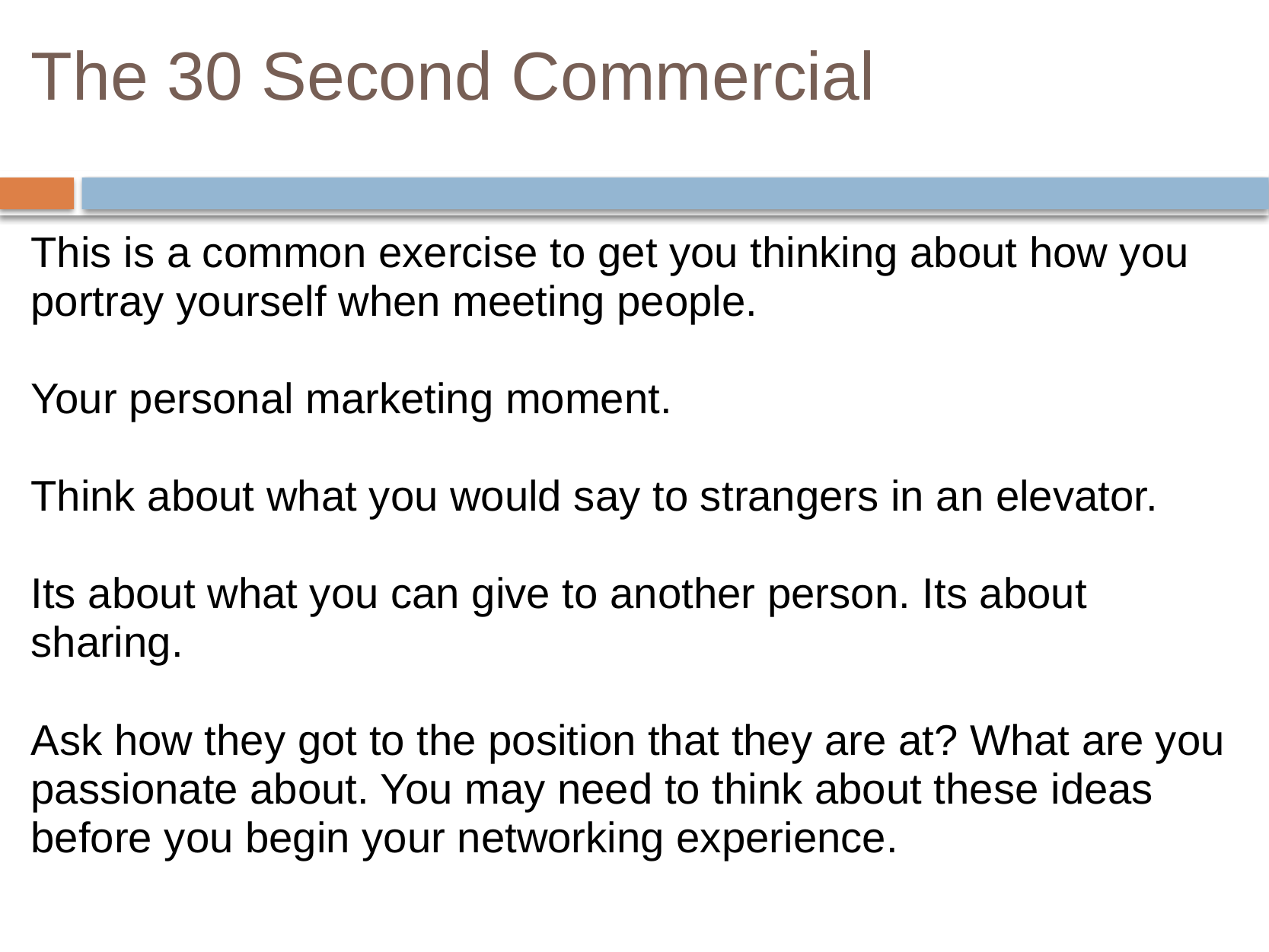

# The 30 Second Commercial
This is a common exercise to get you thinking about how you portray yourself when meeting people.

Your personal marketing moment.

Think about what you would say to strangers in an elevator.

Its about what you can give to another person. Its about sharing.

Ask how they got to the position that they are at? What are you passionate about. You may need to think about these ideas before you begin your networking experience.